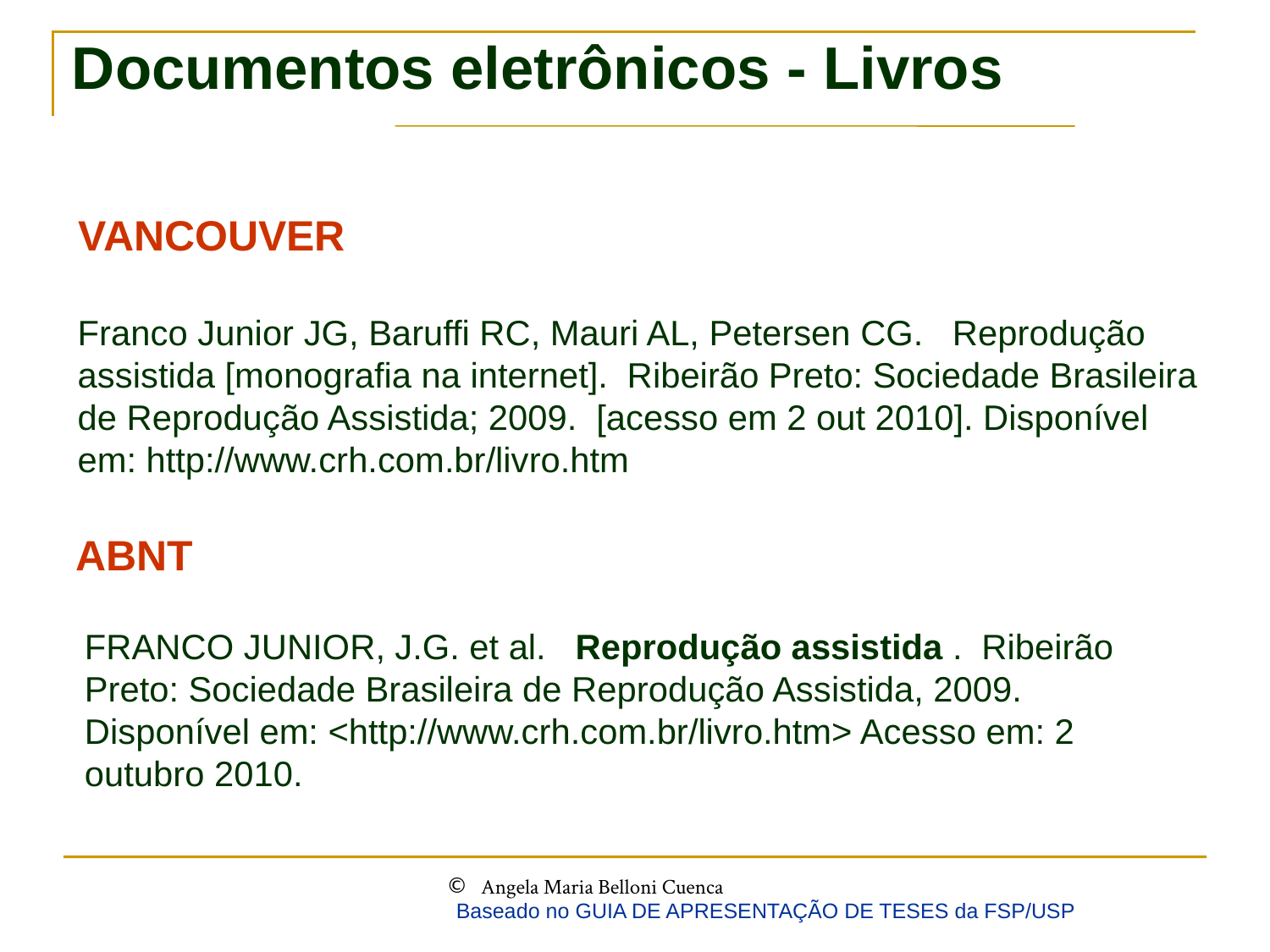

# Documentos eletrônicos - Livros

VANCOUVER
Franco Junior JG, Baruffi RC, Mauri AL, Petersen CG.   Reprodução assistida [monografia na internet].  Ribeirão Preto: Sociedade Brasileira de Reprodução Assistida; 2009.  [acesso em 2 out 2010]. Disponível em: http://www.crh.com.br/livro.htm
ABNT
FRANCO JUNIOR, J.G. et al.   Reprodução assistida .  Ribeirão Preto: Sociedade Brasileira de Reprodução Assistida, 2009. Disponível em: <http://www.crh.com.br/livro.htm> Acesso em: 2 outubro 2010.
Baseado no GUIA DE APRESENTAÇÃO DE TESES da FSP/USP
 Angela Maria Belloni Cuenca